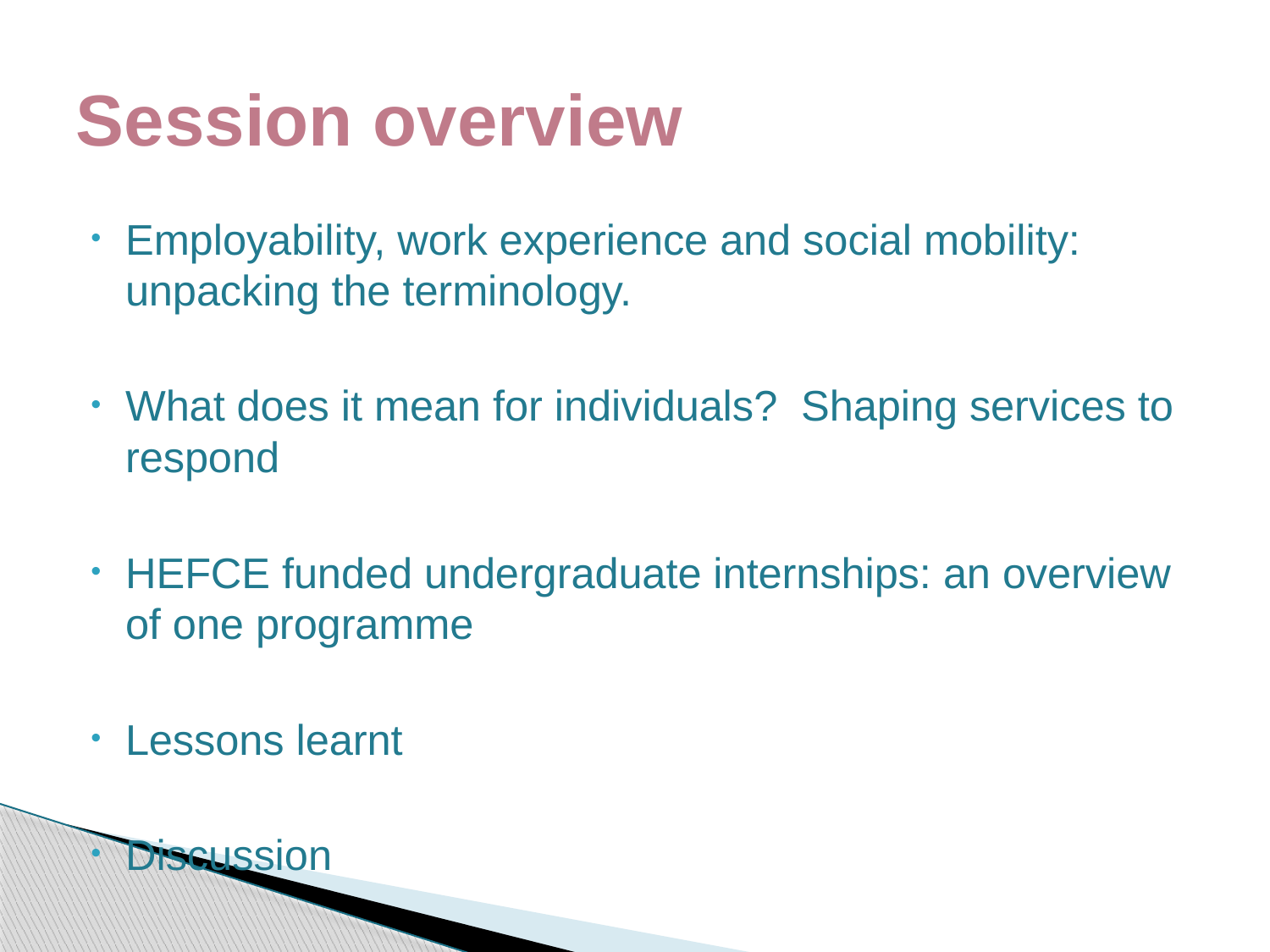

# Session overview
Employability, work experience and social mobility: unpacking the terminology.

What does it mean for individuals?  Shaping services to respond

HEFCE funded undergraduate internships: an overview of one programme

Lessons learnt

Discussion